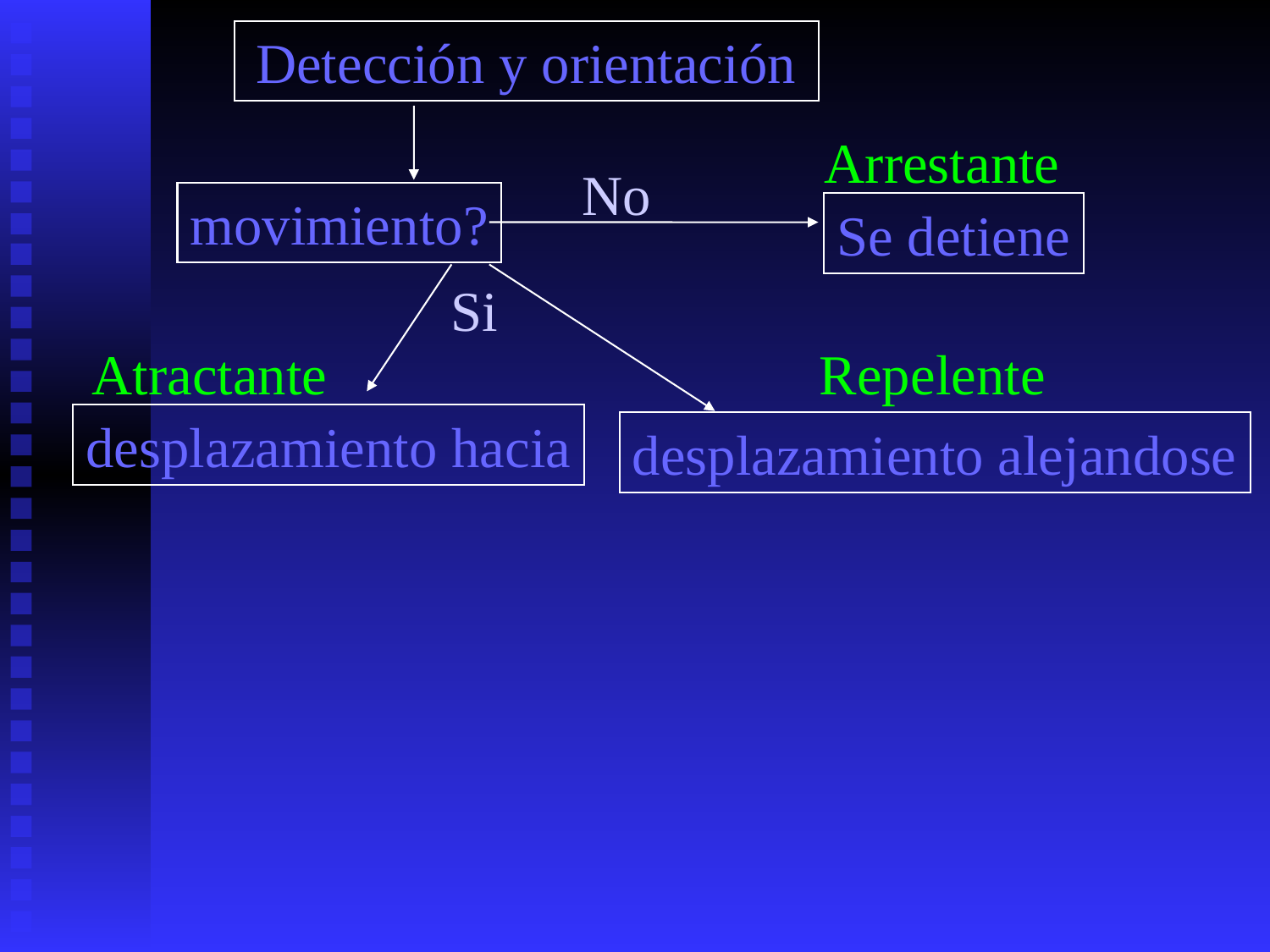

Detección y orientación

Arrestante
No
movimiento?
Se detiene

Si
Atractante
Repelente
desplazamiento hacia
desplazamiento alejandose